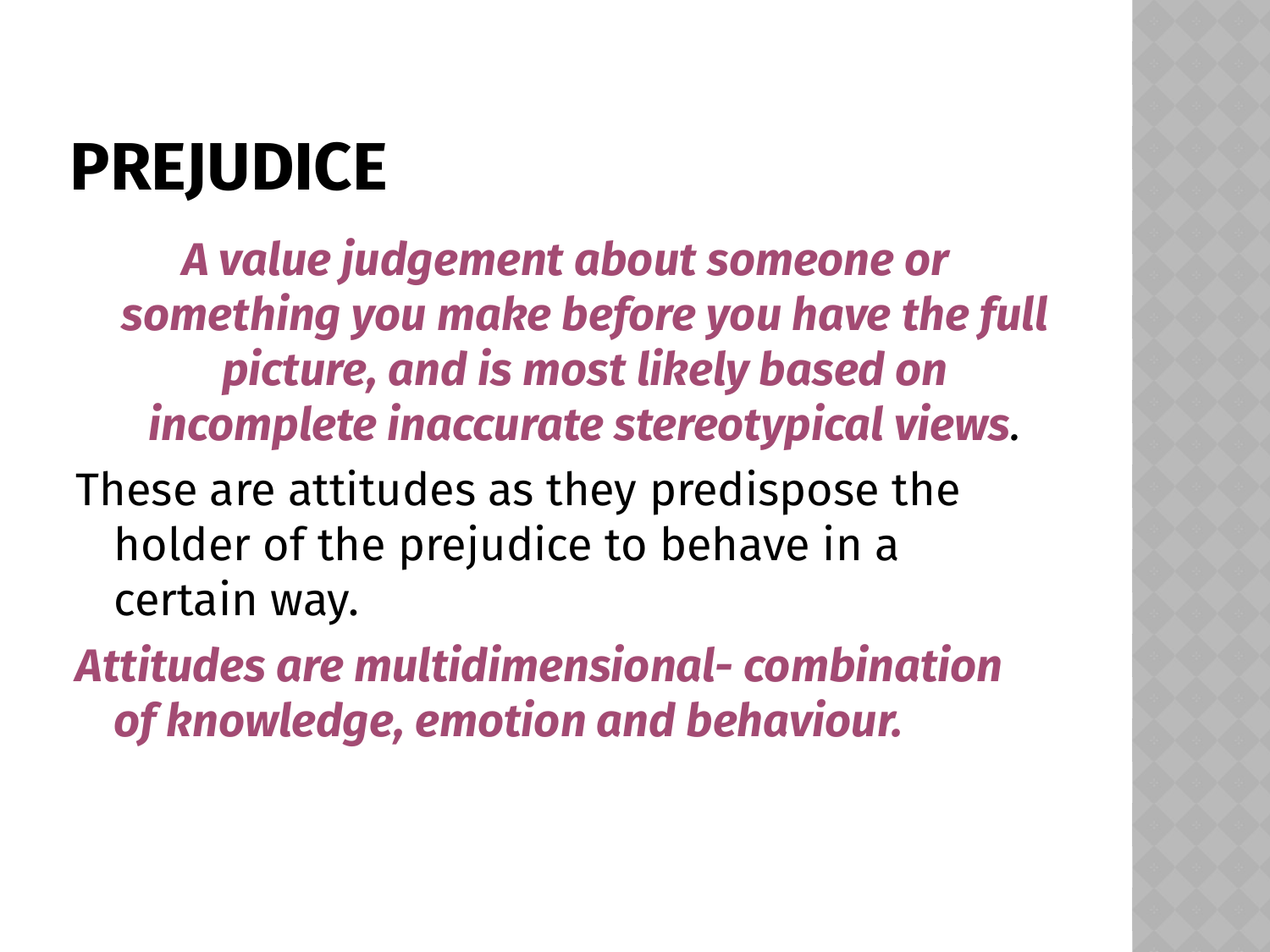

# prejudice
A value judgement about someone or something you make before you have the full picture, and is most likely based on incomplete inaccurate stereotypical views.
These are attitudes as they predispose the holder of the prejudice to behave in a certain way.
Attitudes are multidimensional- combination of knowledge, emotion and behaviour.